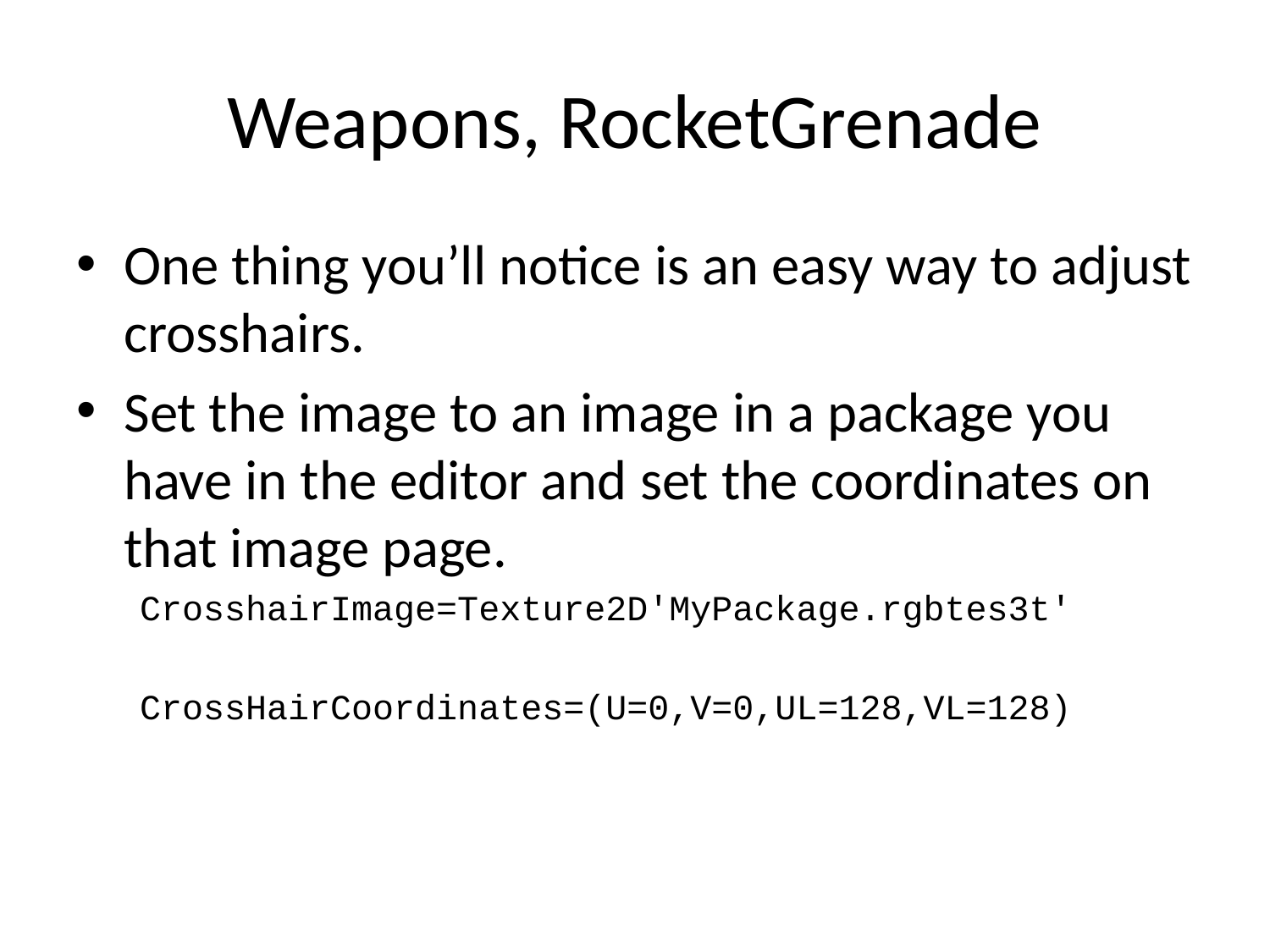

# Weapons, RocketGrenade
One thing you’ll notice is an easy way to adjust crosshairs.
Set the image to an image in a package you have in the editor and set the coordinates on that image page.
CrosshairImage=Texture2D'MyPackage.rgbtes3t'

CrossHairCoordinates=(U=0,V=0,UL=128,VL=128)